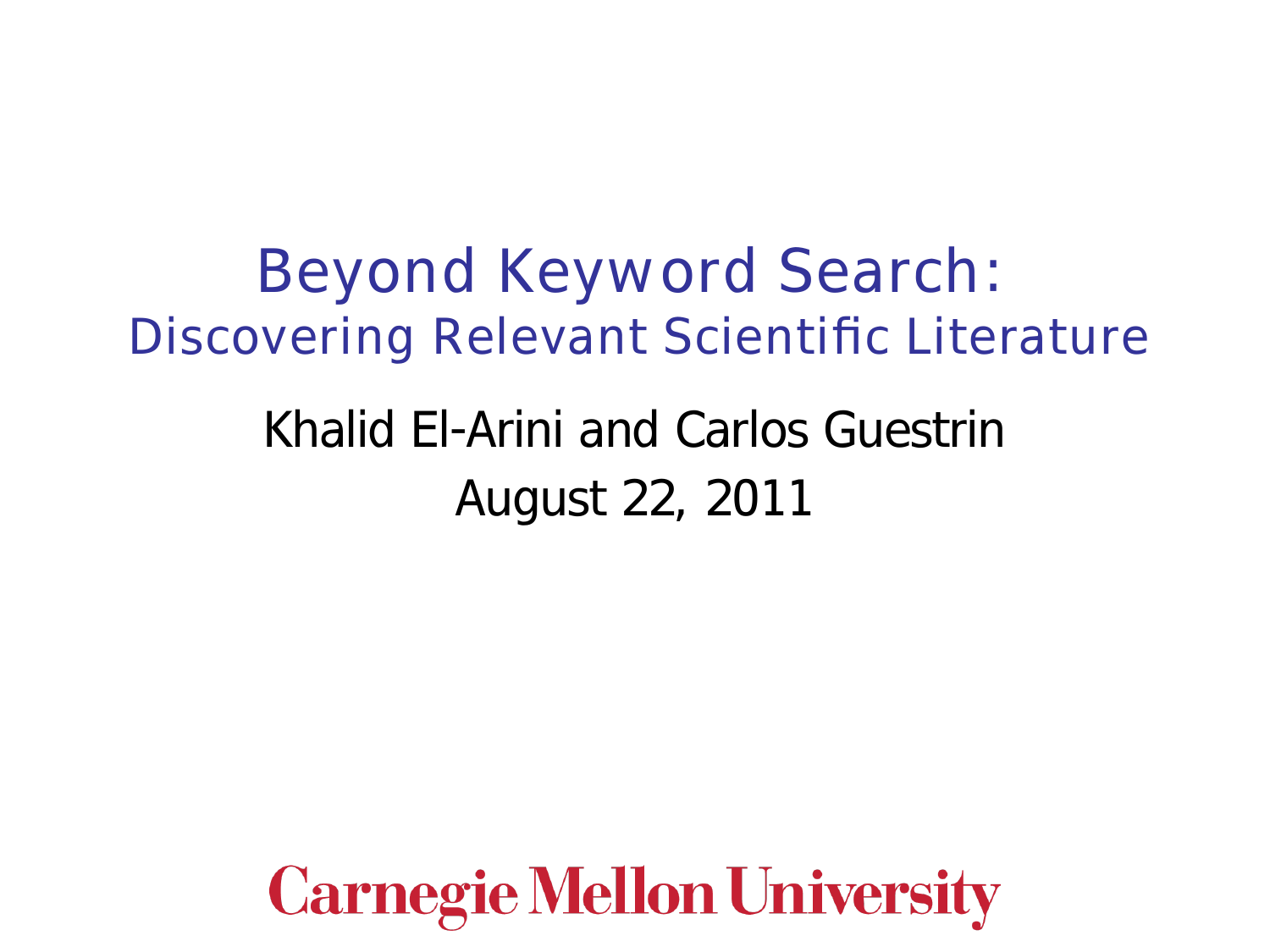

# Beyond Keyword Search: Discovering Relevant Scientific Literature
Khalid El-Arini and Carlos Guestrin
August 22, 2011

TexPoint fonts used in EMF.
Read the TexPoint manual before you delete this box.: AA